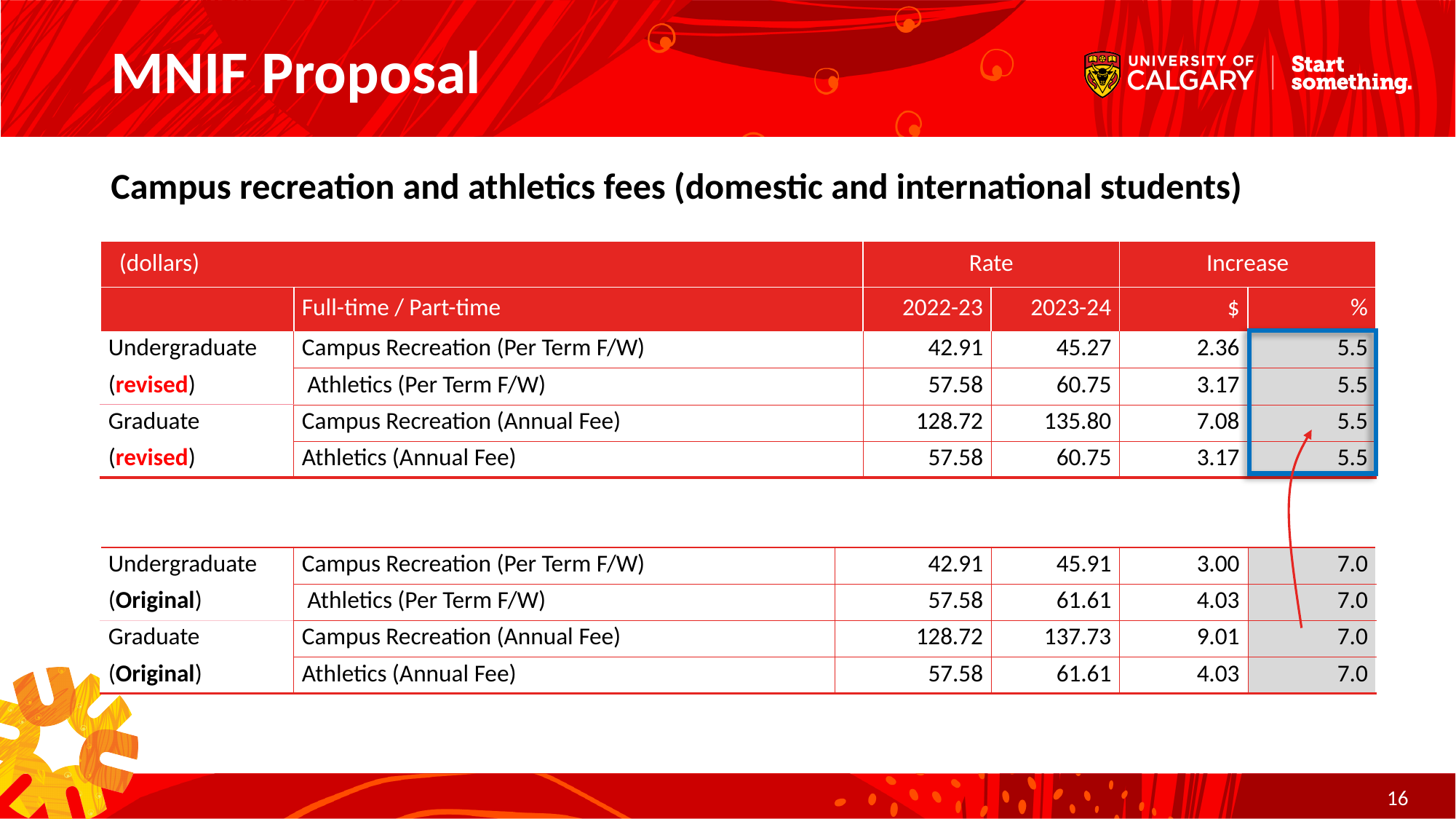

# MNIF Proposal
Campus recreation and athletics fees (domestic and international students)
| (dollars) | (dollars) | Rate |  | Increase |  |
| --- | --- | --- | --- | --- | --- |
|  | Full-time / Part-time | 2022-23 | 2023-24 | $ | % |
| Undergraduate | Campus Recreation (Per Term F/W) | 42.91 | 45.27 | 2.36 | 5.5 |
| (revised) | Athletics (Per Term F/W) | 57.58 | 60.75 | 3.17 | 5.5 |
| Graduate | Campus Recreation (Annual Fee) | 128.72 | 135.80 | 7.08 | 5.5 |
| (revised) | Athletics (Annual Fee) | 57.58 | 60.75 | 3.17 | 5.5 |

| Undergraduate | Campus Recreation (Per Term F/W) | 42.91 | 45.91 | 3.00 | 7.0 |
| --- | --- | --- | --- | --- | --- |
| (Original) | Athletics (Per Term F/W) | 57.58 | 61.61 | 4.03 | 7.0 |
| Graduate | Campus Recreation (Annual Fee) | 128.72 | 137.73 | 9.01 | 7.0 |
| (Original) | Athletics (Annual Fee) | 57.58 | 61.61 | 4.03 | 7.0 |
16